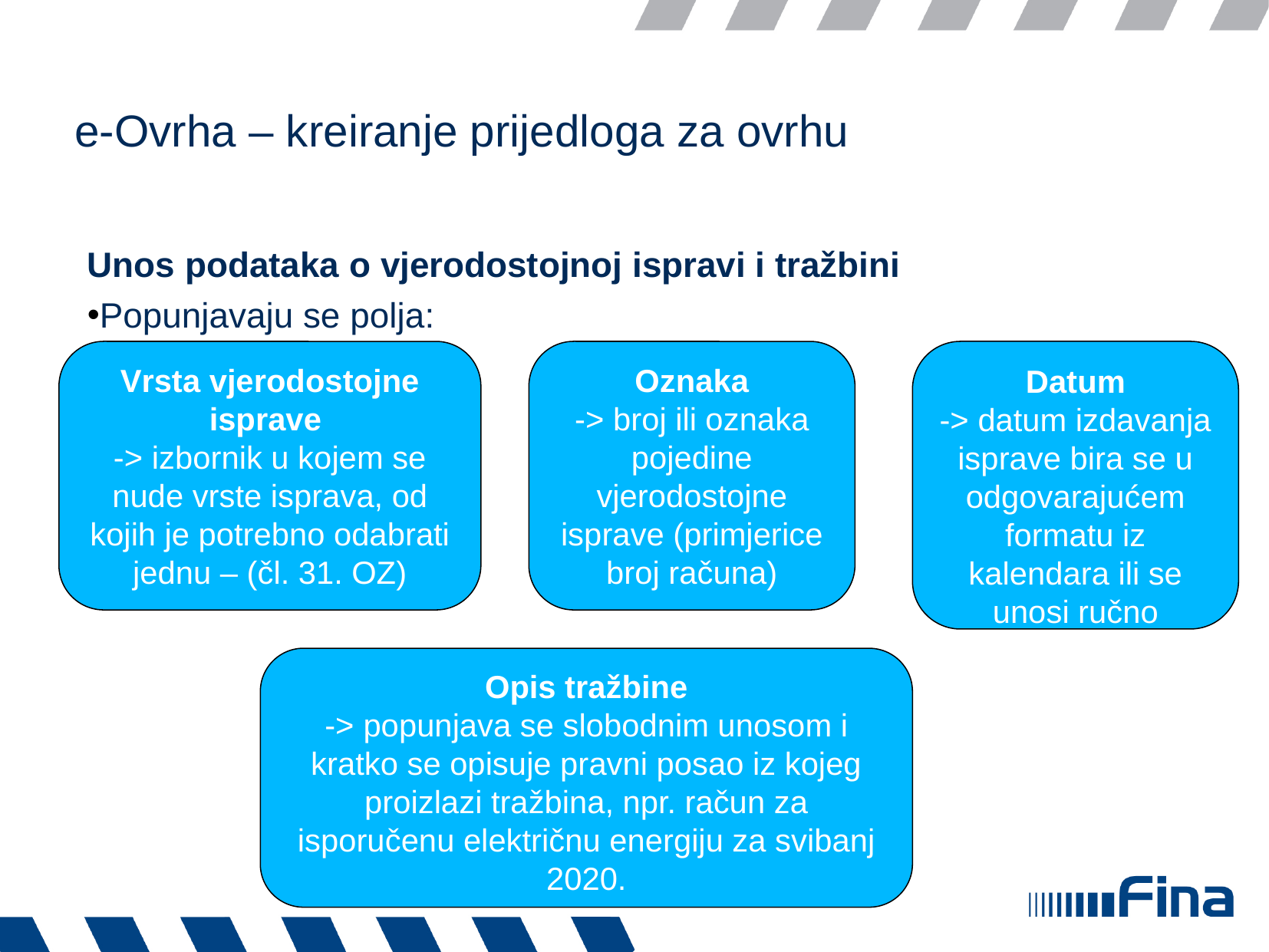

# e-Ovrha – kreiranje prijedloga za ovrhu
Unos podataka o vjerodostojnoj ispravi i tražbini
Popunjavaju se polja:

Vrsta vjerodostojne isprave
-> izbornik u kojem se nude vrste isprava, od kojih je potrebno odabrati jednu – (čl. 31. OZ)
Oznaka
-> broj ili oznaka pojedine vjerodostojne isprave (primjerice broj računa)
Datum
-> datum izdavanja isprave bira se u odgovarajućem formatu iz kalendara ili se unosi ručno
Opis tražbine
-> popunjava se slobodnim unosom i kratko se opisuje pravni posao iz kojeg proizlazi tražbina, npr. račun za isporučenu električnu energiju za svibanj 2020.